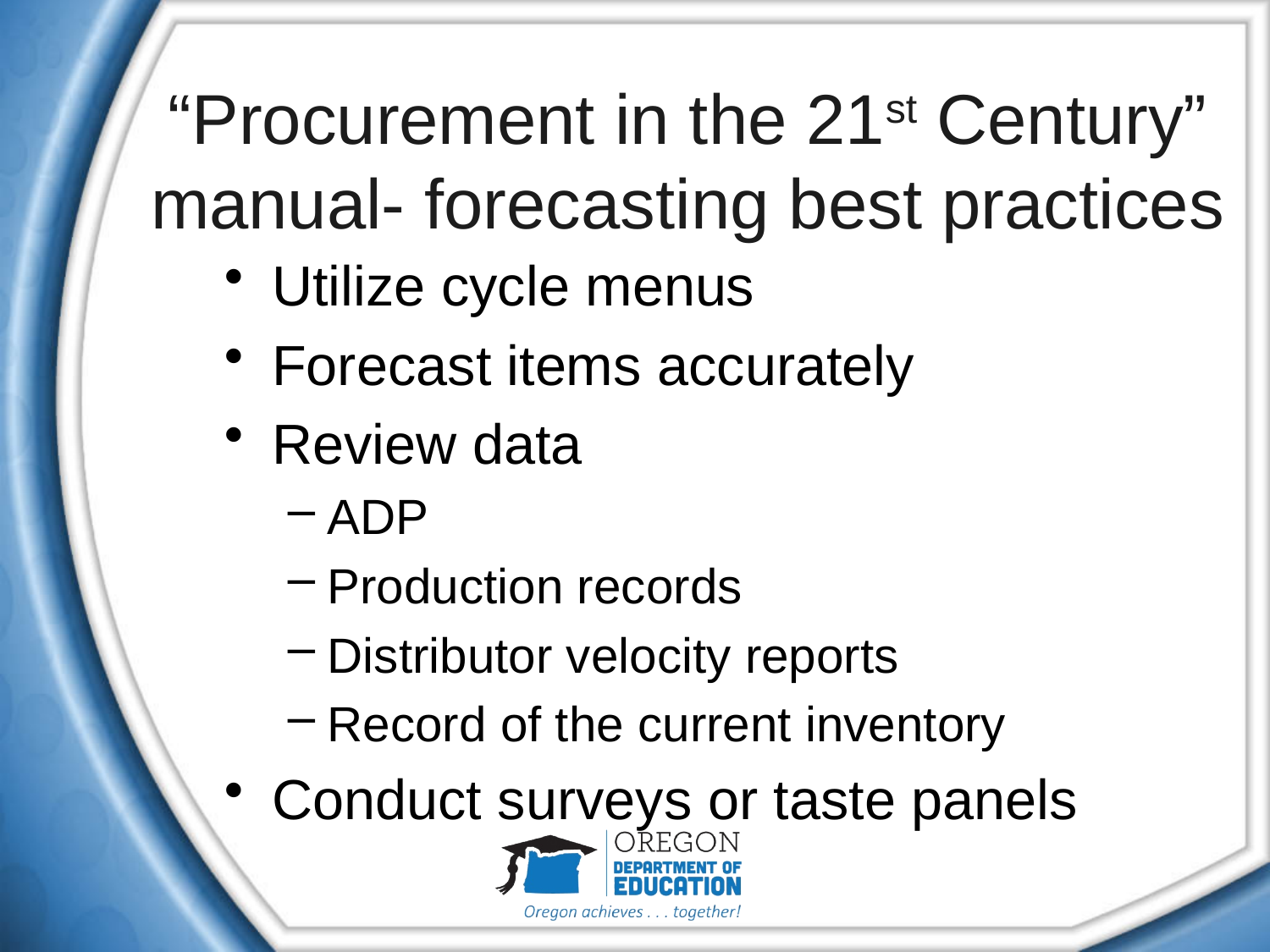

# “Procurement in the 21st Century” manual- forecasting best practices
Utilize cycle menus
Forecast items accurately
Review data
ADP
Production records
Distributor velocity reports
Record of the current inventory
Conduct surveys or taste panels